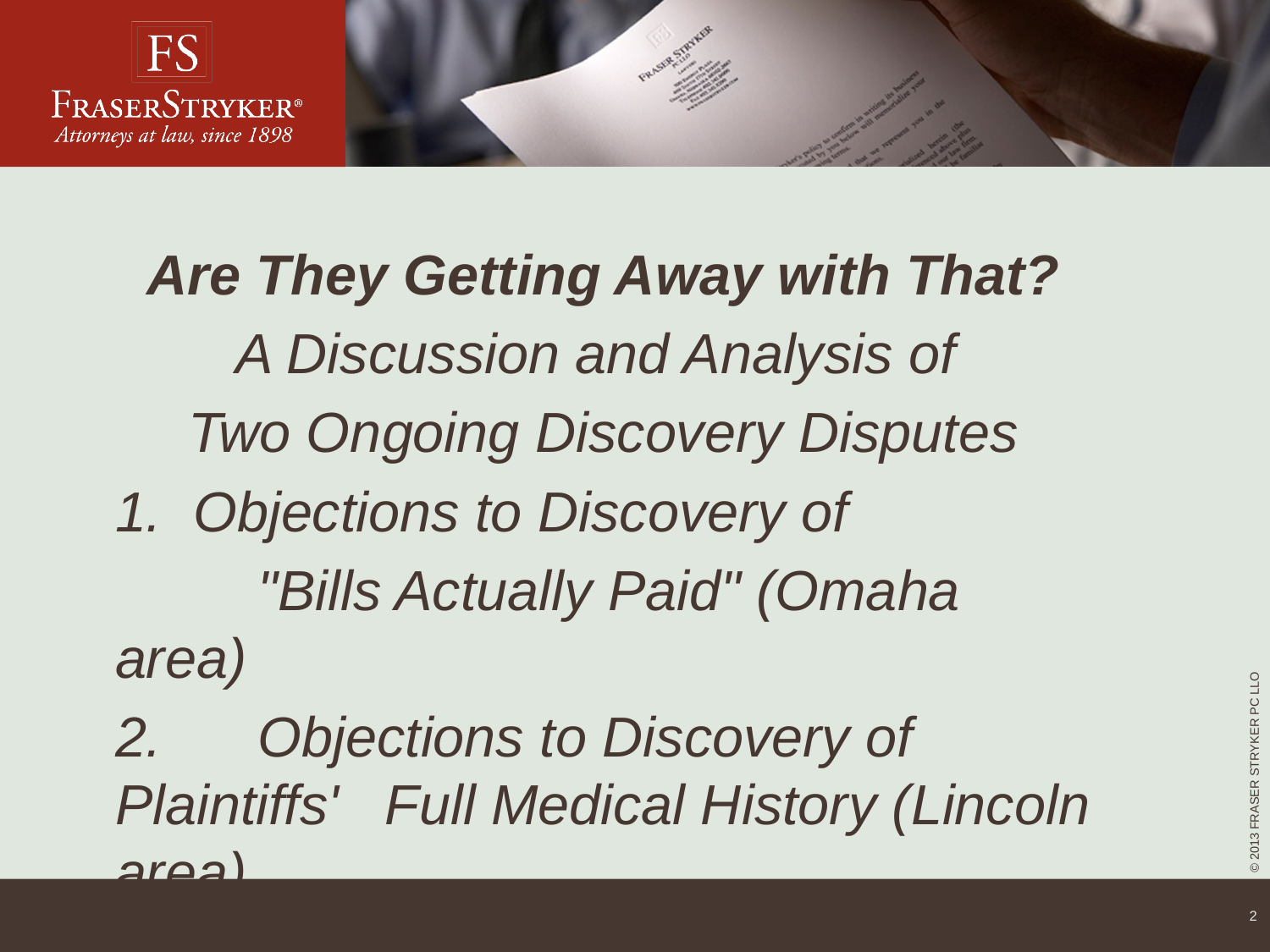

Are They Getting Away with That?
A Discussion and Analysis of
Two Ongoing Discovery Disputes
1.  Objections to Discovery of
	 "Bills Actually Paid" (Omaha area)
2.	 Objections to Discovery of Plaintiffs' 	 Full Medical History (Lincoln area)
#
2